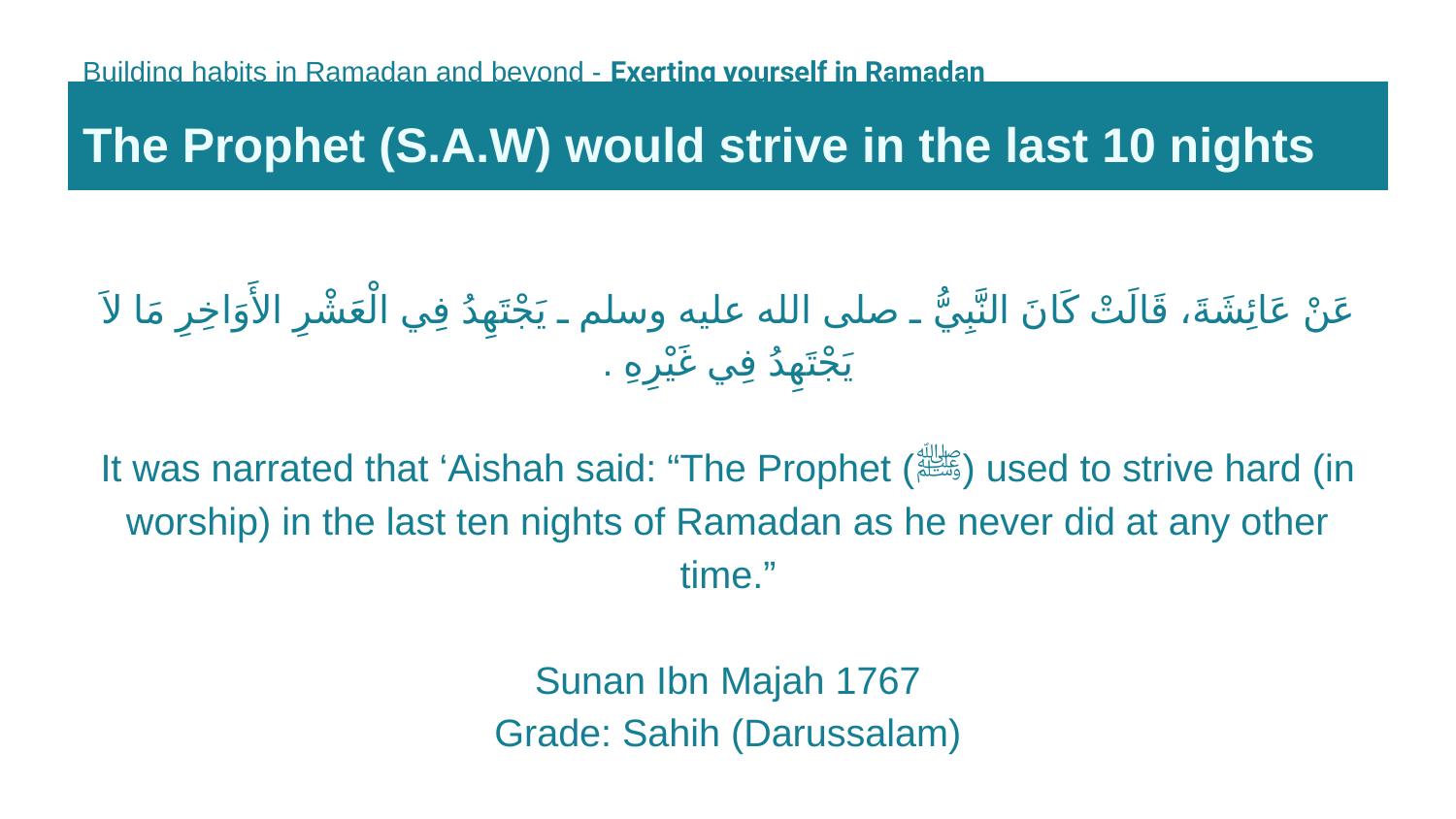

Building habits in Ramadan and beyond - Exerting yourself in Ramadan

The Prophet (S.A.W) would strive in the last 10 nights
عَنْ عَائِشَةَ، قَالَتْ كَانَ النَّبِيُّ ـ صلى الله عليه وسلم ـ يَجْتَهِدُ فِي الْعَشْرِ الأَوَاخِرِ مَا لاَ يَجْتَهِدُ فِي غَيْرِهِ ‏.‏

It was narrated that ‘Aishah said: “The Prophet (ﷺ) used to strive hard (in worship) in the last ten nights of Ramadan as he never did at any other time.”

Sunan Ibn Majah 1767
Grade: Sahih (Darussalam)